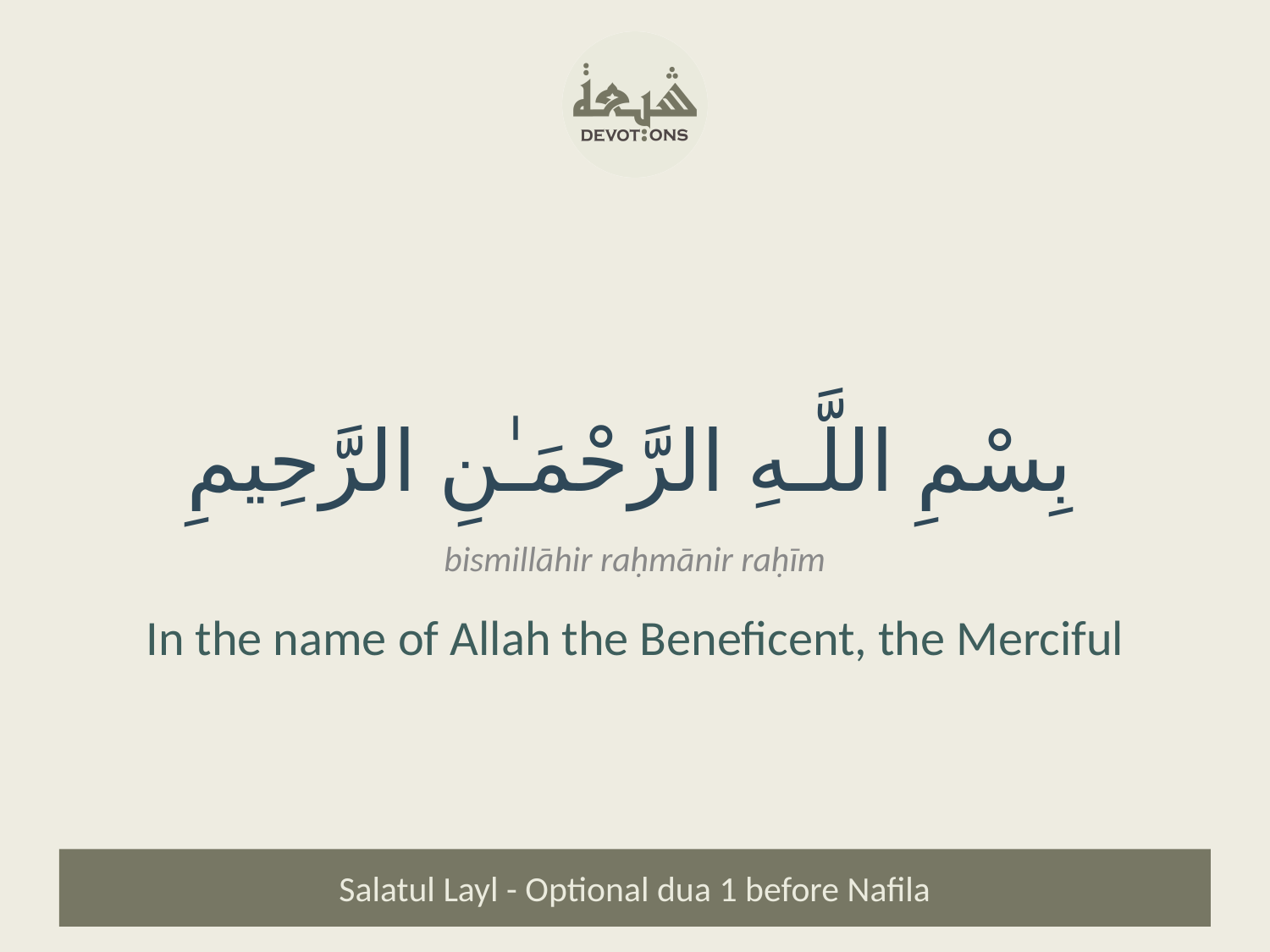

بِسْمِ اللَّـهِ الرَّحْمَـٰنِ الرَّحِيمِ
bismillāhir raḥmānir raḥīm
In the name of Allah the Beneficent, the Merciful
Salatul Layl - Optional dua 1 before Nafila